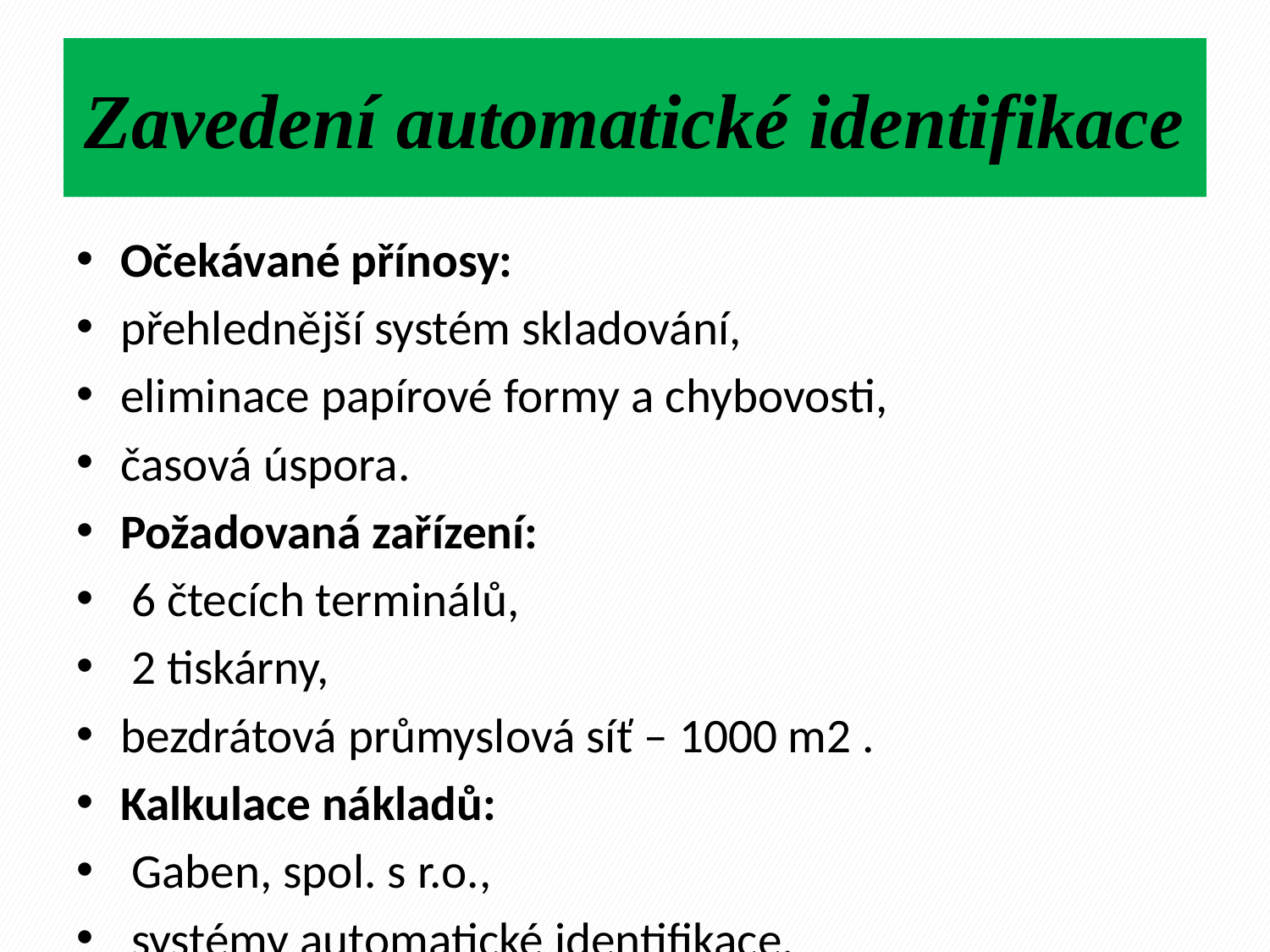

# Zavedení automatické identifikace
Očekávané přínosy:
přehlednější systém skladování,
eliminace papírové formy a chybovosti,
časová úspora.
Požadovaná zařízení:
 6 čtecích terminálů,
 2 tiskárny,
bezdrátová průmyslová síť – 1000 m2 .
Kalkulace nákladů:
 Gaben, spol. s r.o.,
 systémy automatické identifikace.